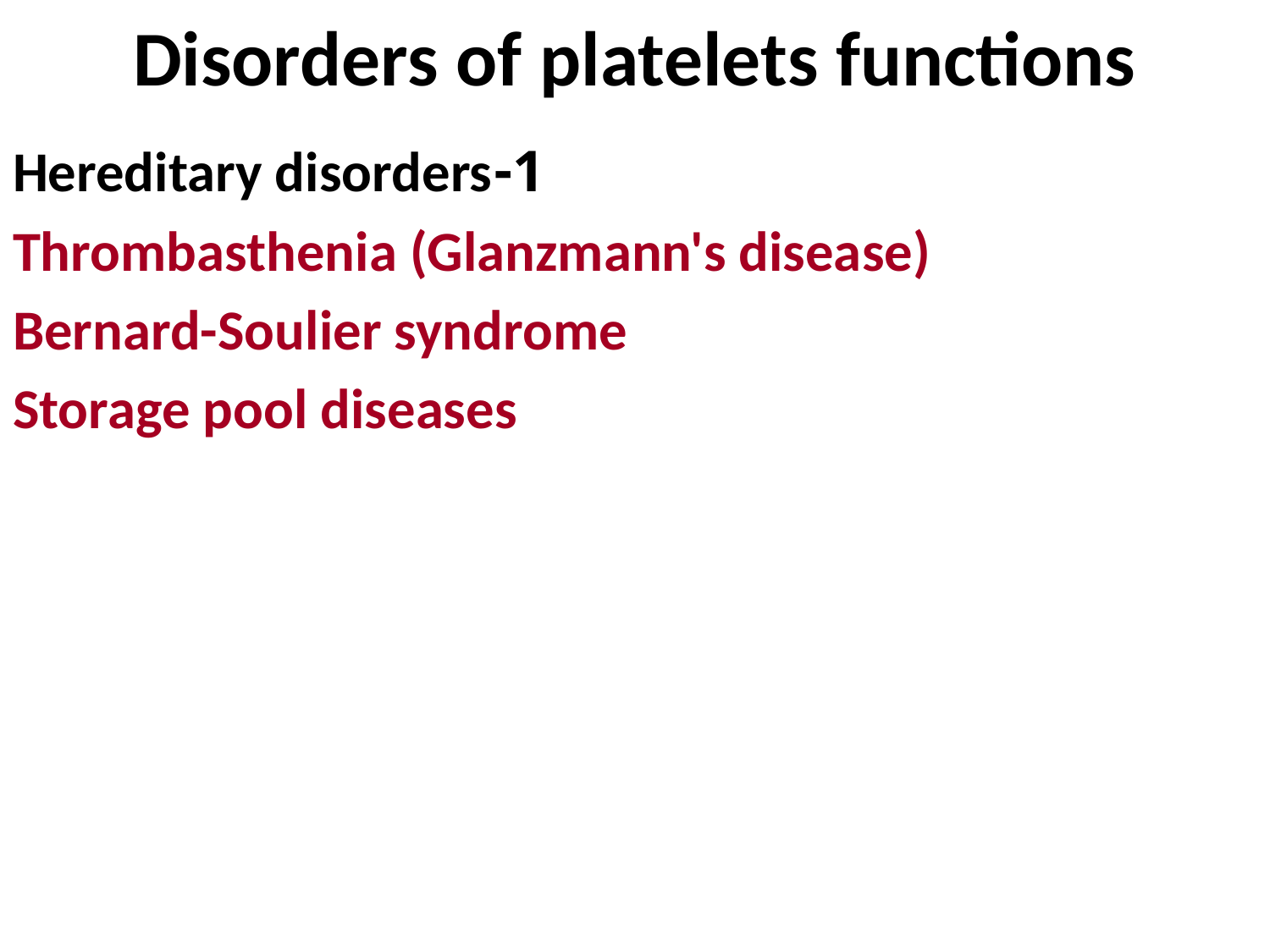

# Disorders of platelets functions
1-Hereditary disorders
Thrombasthenia (Glanzmann's disease)
Bernard-Soulier syndrome
Storage pool diseases